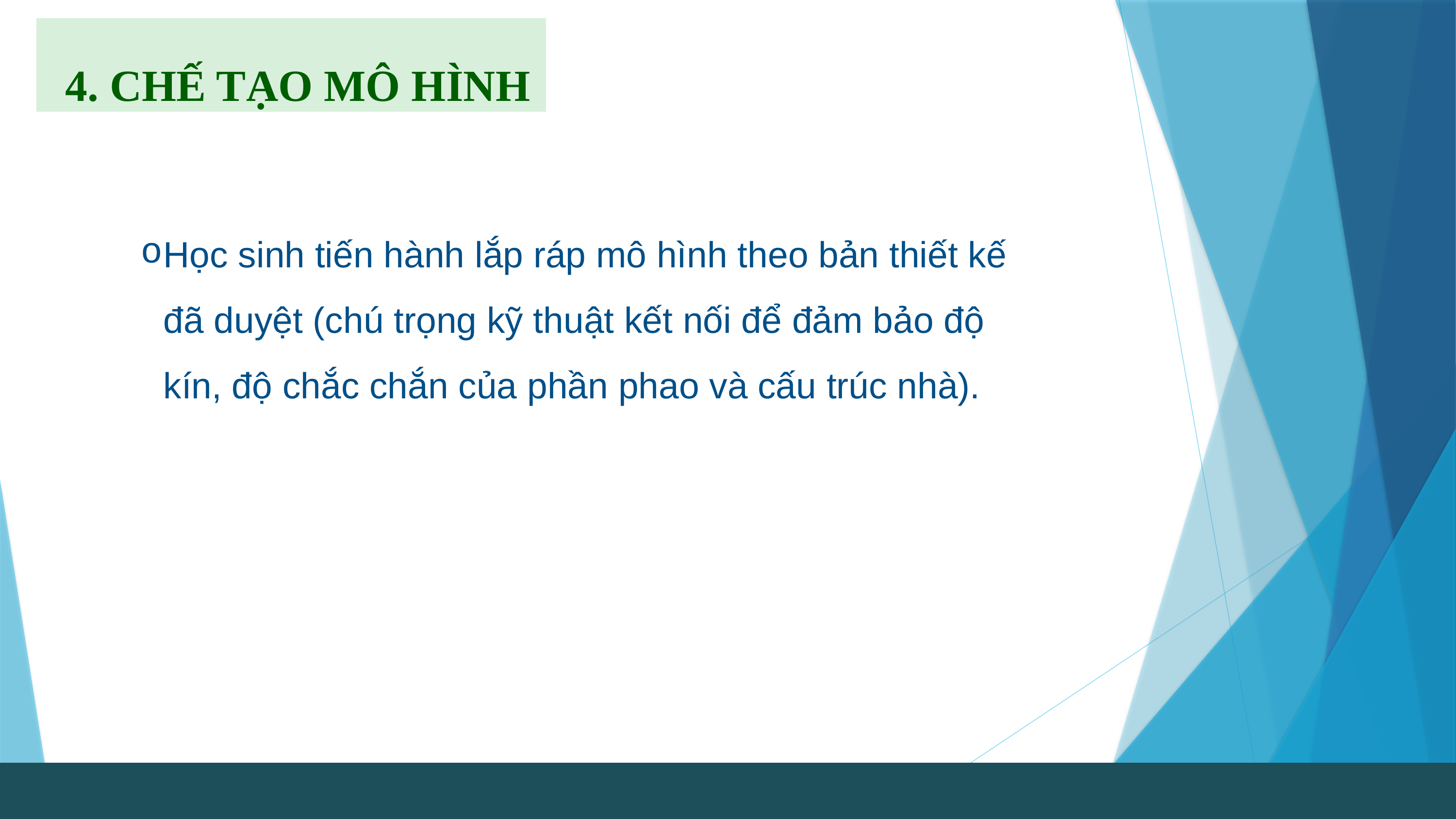

4. CHẾ TẠO MÔ HÌNH
Học sinh tiến hành lắp ráp mô hình theo bản thiết kế đã duyệt (chú trọng kỹ thuật kết nối để đảm bảo độ kín, độ chắc chắn của phần phao và cấu trúc nhà).